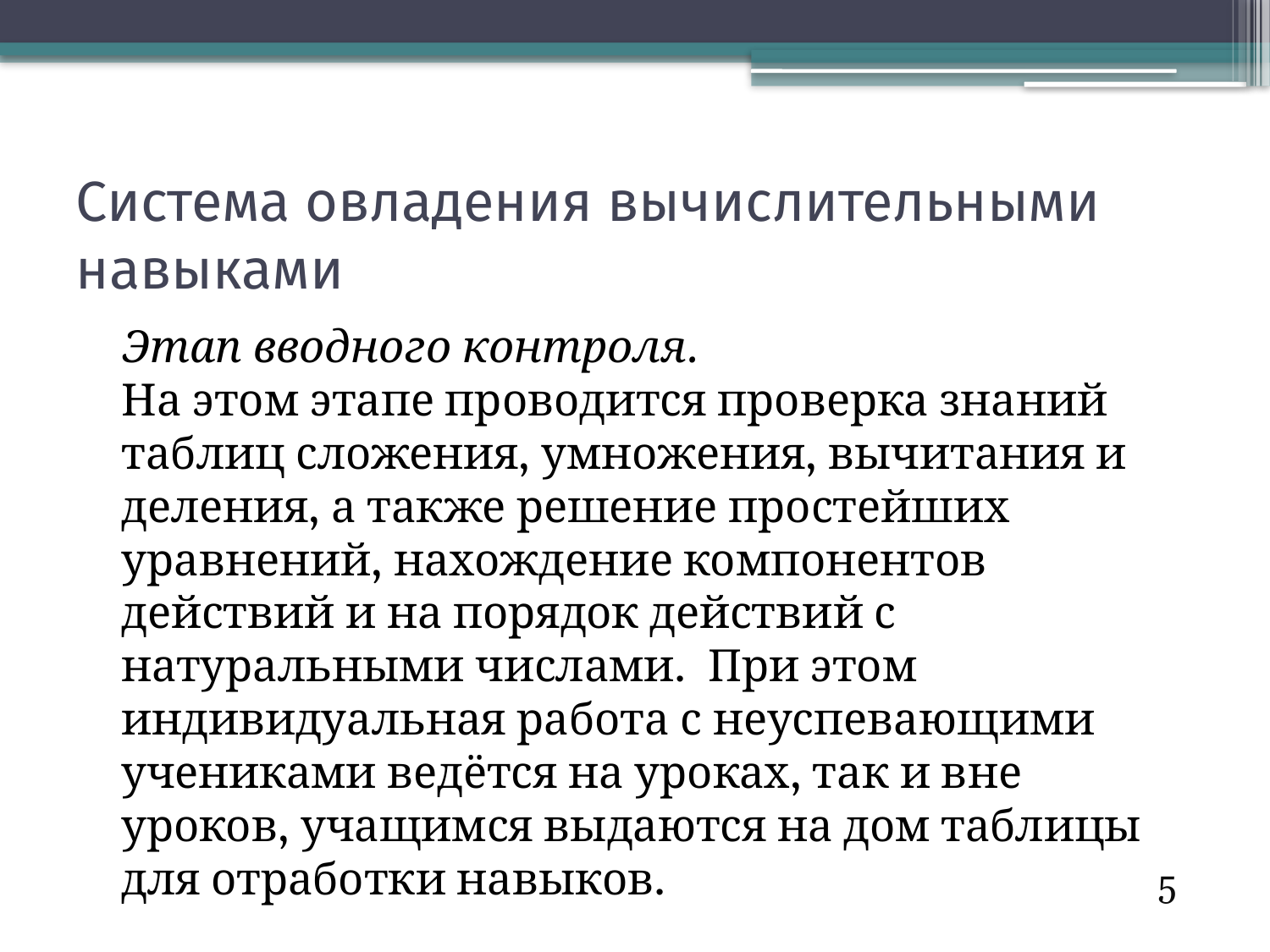

# Система овладения вычислительными навыками
   Этап вводного контроля.
На этом этапе проводится проверка знаний таблиц сложения, умножения, вычитания и деления, а также решение простейших уравнений, нахождение компонентов действий и на порядок действий с натуральными числами.  При этом индивидуальная работа с неуспевающими учениками ведётся на уроках, так и вне уроков, учащимся выдаются на дом таблицы для отработки навыков.

5